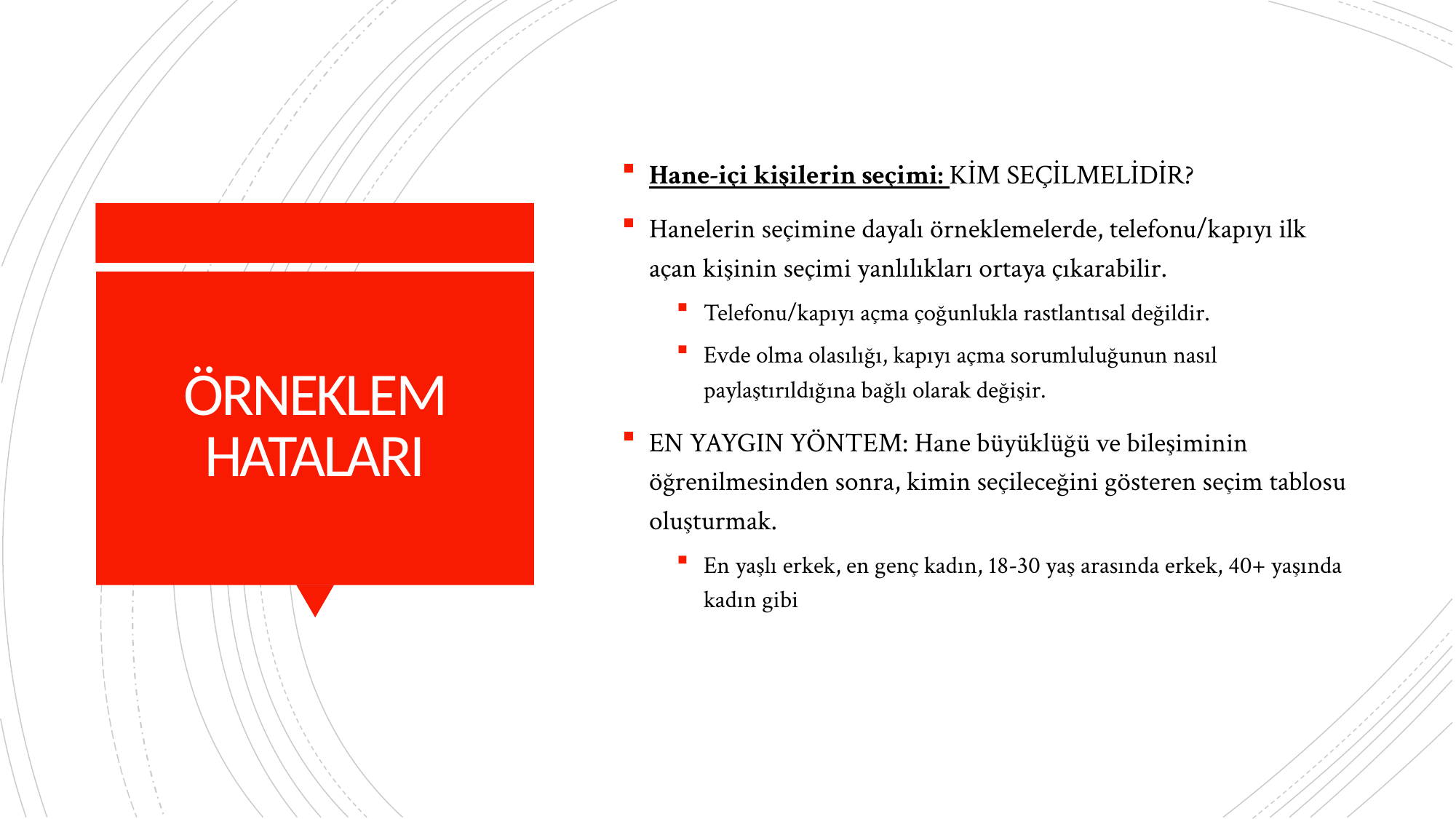

Hane-içi kişilerin seçimi: KİM SEÇİLMELİDİR?
Hanelerin seçimine dayalı örneklemelerde, telefonu/kapıyı ilk açan kişinin seçimi yanlılıkları ortaya çıkarabilir.
Telefonu/kapıyı açma çoğunlukla rastlantısal değildir.
Evde olma olasılığı, kapıyı açma sorumluluğunun nasıl paylaştırıldığına bağlı olarak değişir.
EN YAYGIN YÖNTEM: Hane büyüklüğü ve bileşiminin öğrenilmesinden sonra, kimin seçileceğini gösteren seçim tablosu oluşturmak.
En yaşlı erkek, en genç kadın, 18-30 yaş arasında erkek, 40+ yaşında kadın gibi

# ÖRNEKLEM HATALARI